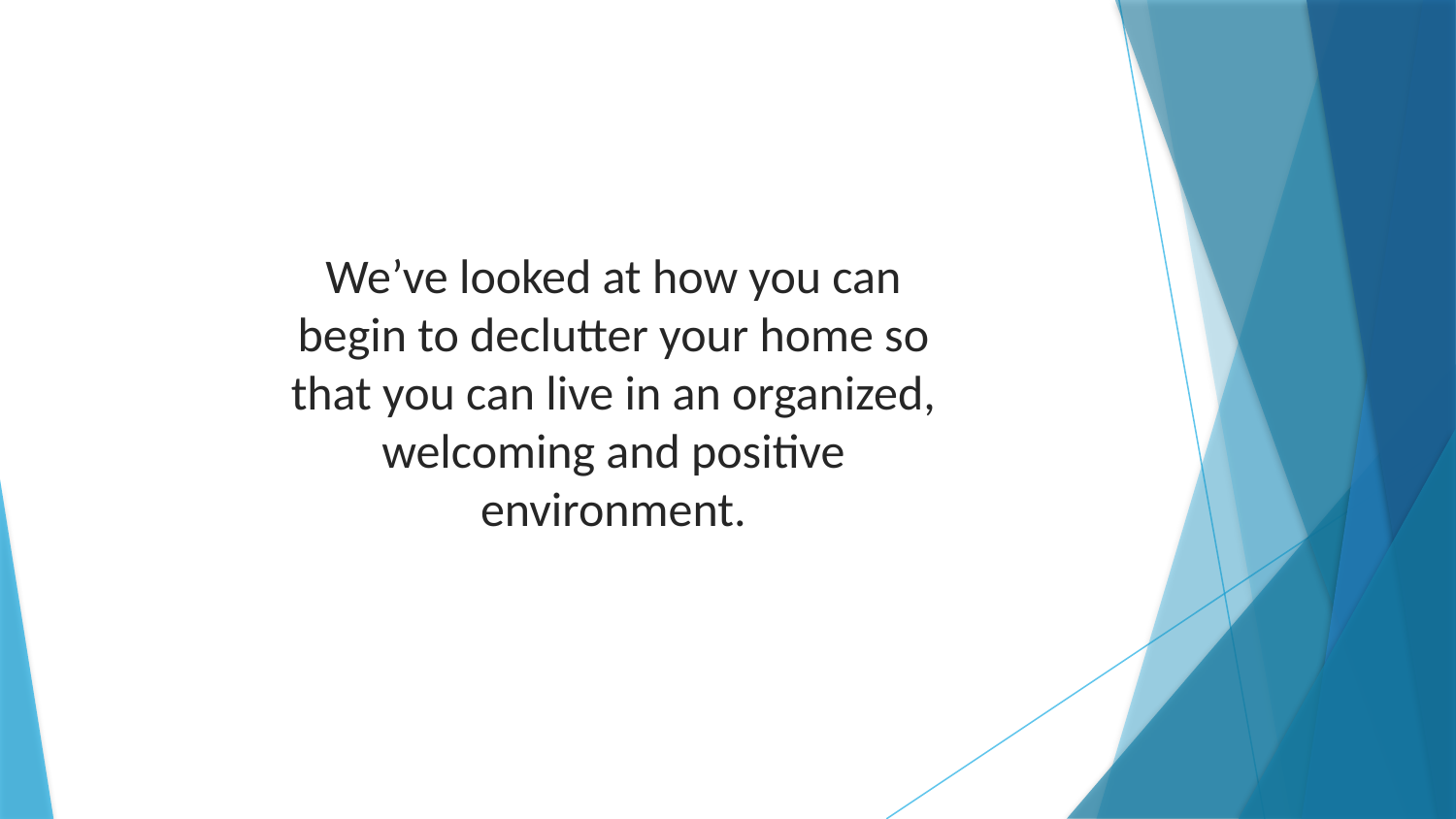

We’ve looked at how you can begin to declutter your home so that you can live in an organized, welcoming and positive environment.